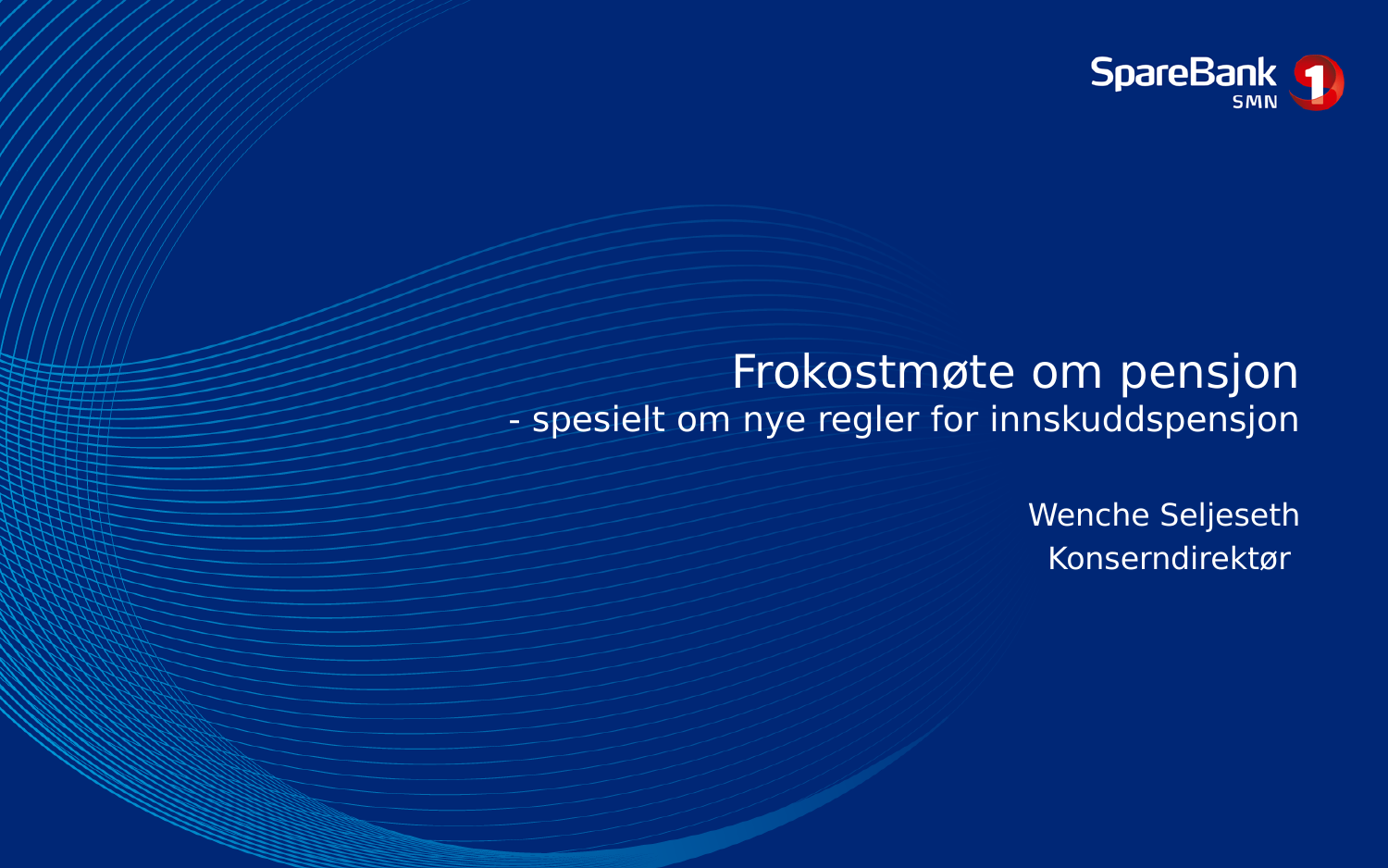

# Frokostmøte om pensjon - spesielt om nye regler for innskuddspensjon

Wenche Seljeseth
Konserndirektør